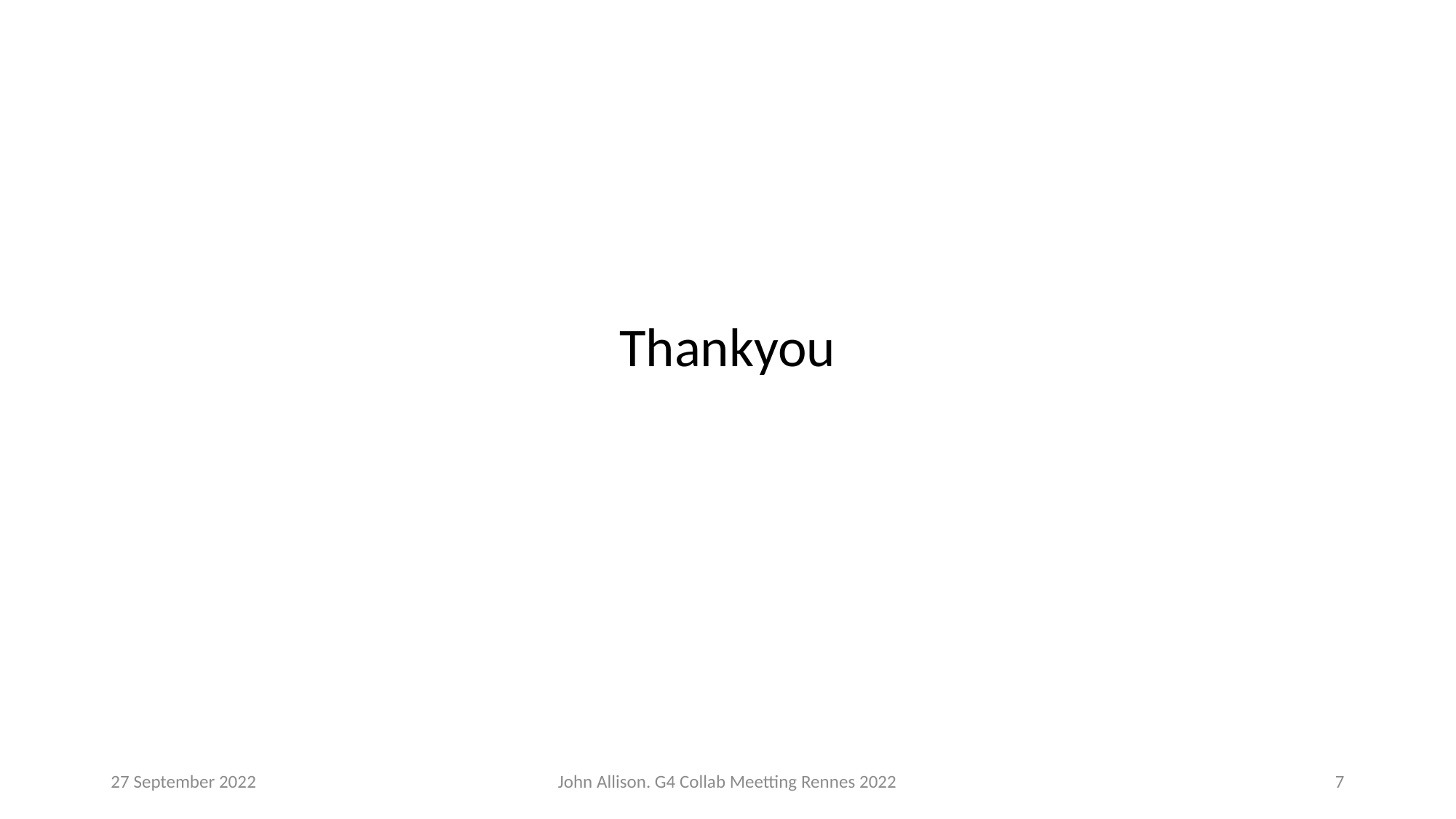

Thankyou
27 September 2022
John Allison. G4 Collab Meetting Rennes 2022
7